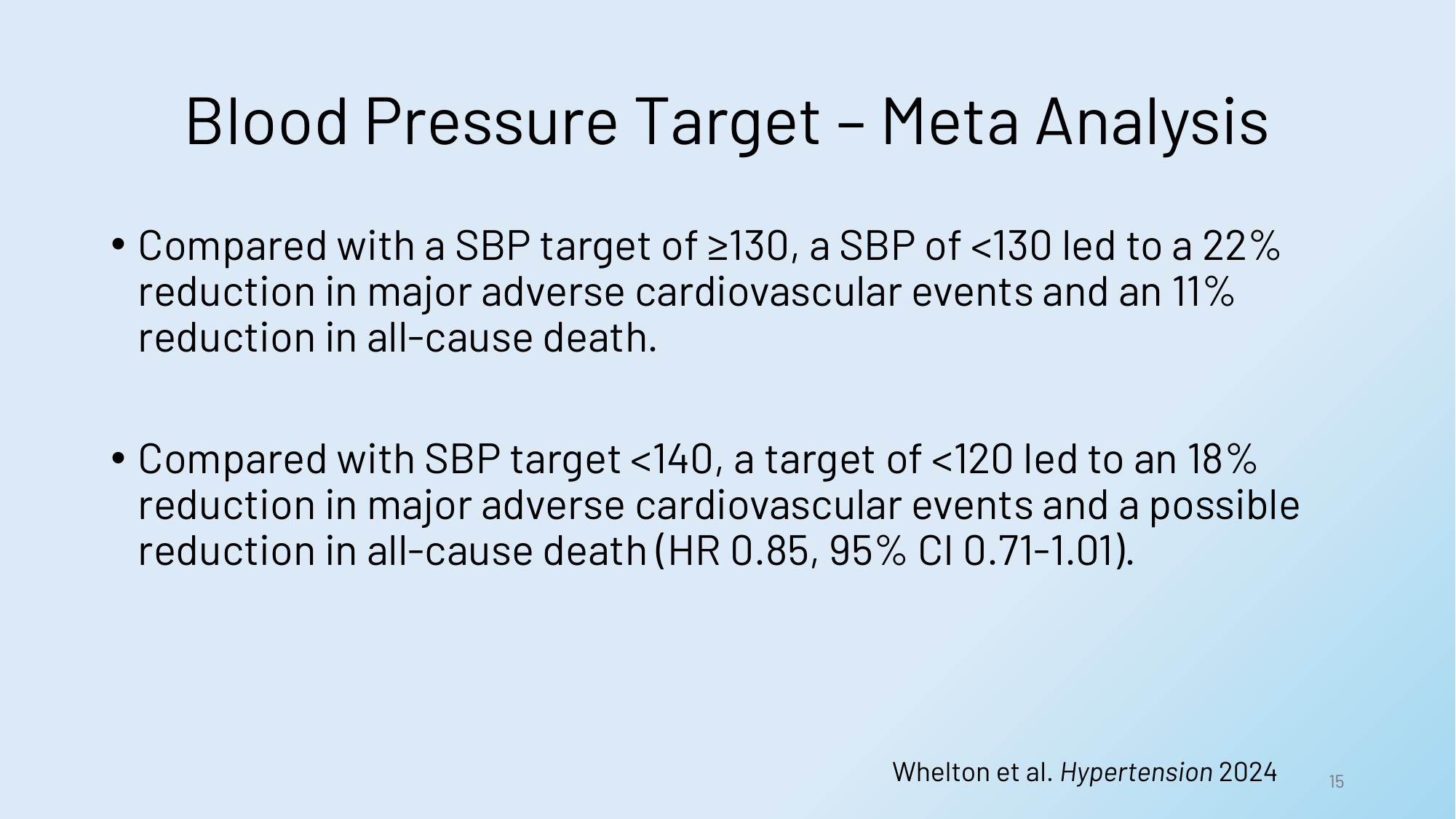

# Blood Pressure Target – Meta Analysis
Compared with a SBP target of ≥130, a SBP of <130 led to a 22% reduction in major adverse cardiovascular events and an 11% reduction in all-cause death.

Compared with SBP target <140, a target of <120 led to an 18% reduction in major adverse cardiovascular events and a possible reduction in all-cause death (HR 0.85, 95% CI 0.71-1.01).

Whelton et al. Hypertension 2024
15